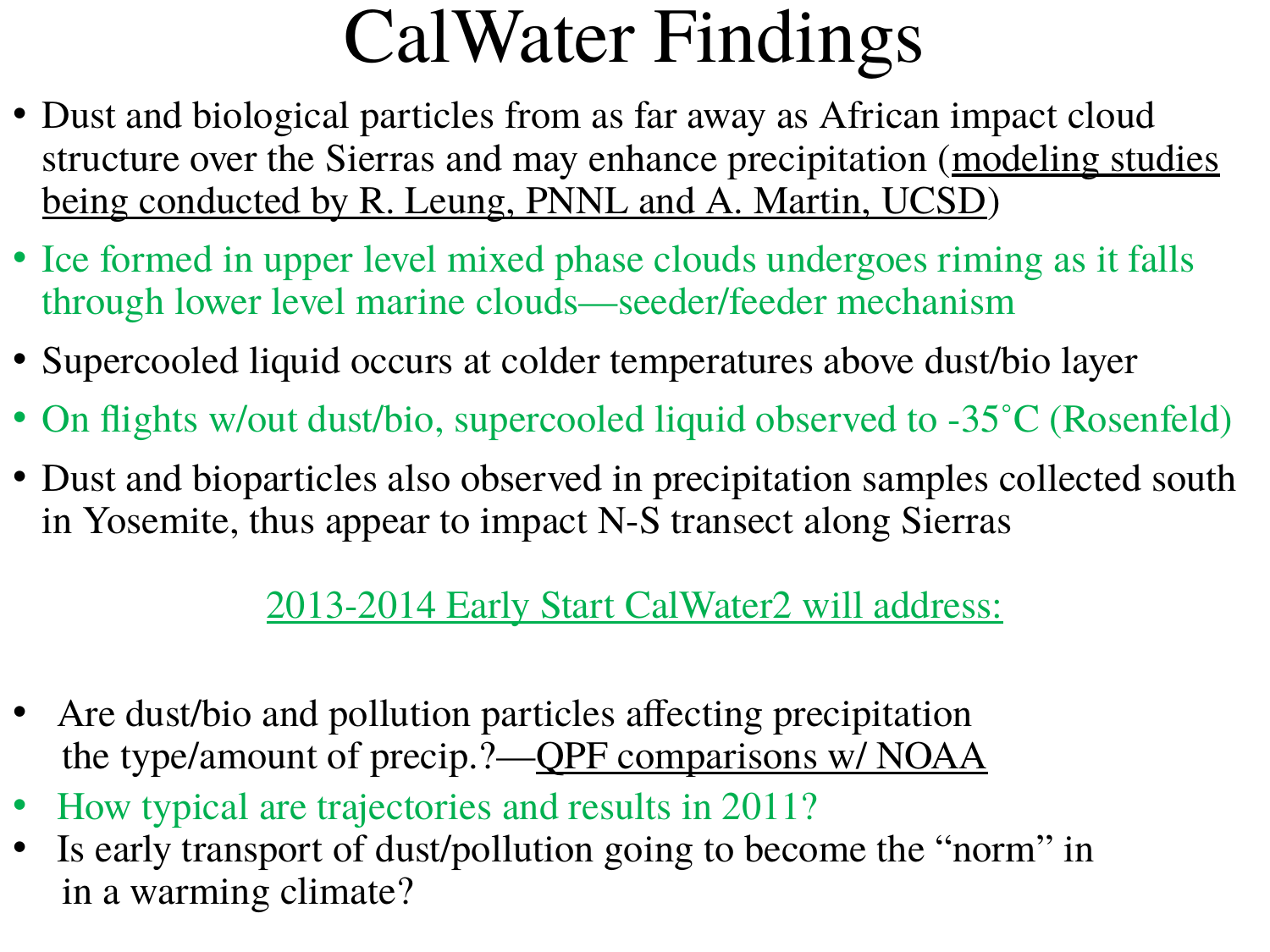

# CalWater Findings
Dust and biological particles from as far away as African impact cloud structure over the Sierras and may enhance precipitation (modeling studies being conducted by R. Leung, PNNL and A. Martin, UCSD)
Ice formed in upper level mixed phase clouds undergoes riming as it falls through lower level marine clouds—seeder/feeder mechanism
Supercooled liquid occurs at colder temperatures above dust/bio layer
On flights w/out dust/bio, supercooled liquid observed to -35˚C (Rosenfeld)
Dust and bioparticles also observed in precipitation samples collected south in Yosemite, thus appear to impact N-S transect along Sierras

2013-2014 Early Start CalWater2 will address:

Are dust/bio and pollution particles affecting precipitation
     the type/amount of precip.?—QPF comparisons w/ NOAA
How typical are trajectories and results in 2011?
Is early transport of dust/pollution going to become the “norm” in
     in a warming climate?